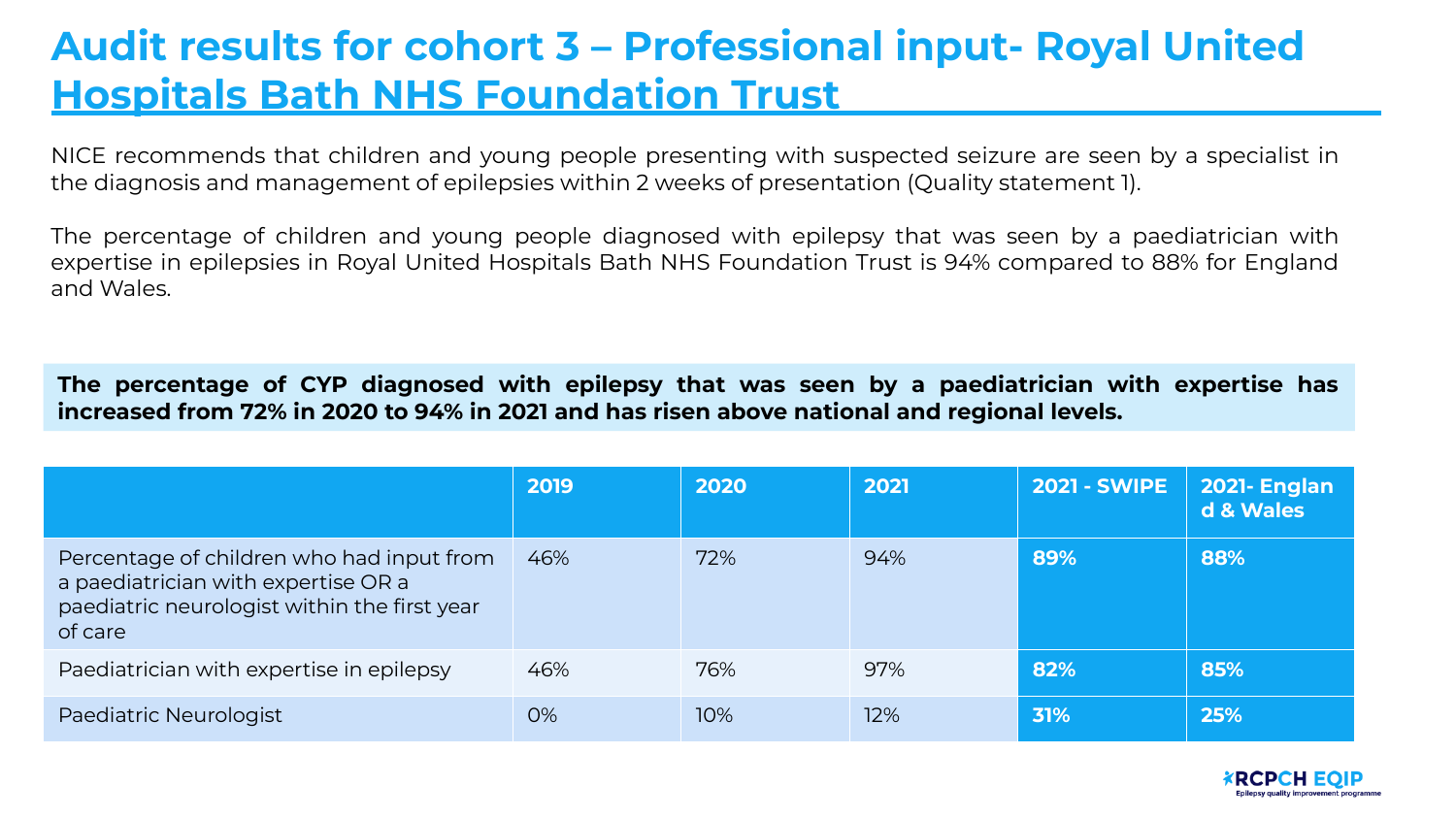

# Audit results for cohort 3 – Professional input- Royal United Hospitals Bath NHS Foundation Trust
NICE recommends that children and young people presenting with suspected seizure are seen by a specialist in the diagnosis and management of epilepsies within 2 weeks of presentation (Quality statement 1).

The percentage of children and young people diagnosed with epilepsy that was seen by a paediatrician with expertise in epilepsies in Royal United Hospitals Bath NHS Foundation Trust is 94% compared to 88% for England and Wales.
The percentage of CYP diagnosed with epilepsy that was seen by a paediatrician with expertise has increased from 72% in 2020 to 94% in 2021 and has risen above national and regional levels.
| ​ | 2019​ | 2020​ | 2021​ | 2021 - SWIPE​ | 2021- England & Wales​ |
| --- | --- | --- | --- | --- | --- |
| Percentage of children who had input from a paediatrician with expertise OR a paediatric neurologist within the first year of care ​ | 46%​ | 72%​ | 94%​ | 89%​ | 88%​ |
| Paediatrician with expertise in epilepsy​ | 46%​ | 76%​ | 97%​ | 82%​ | 85%​ |
| Paediatric Neurologist​ | 0%​ | 10%​ | 12%​ | 31%​ | 25%​ |